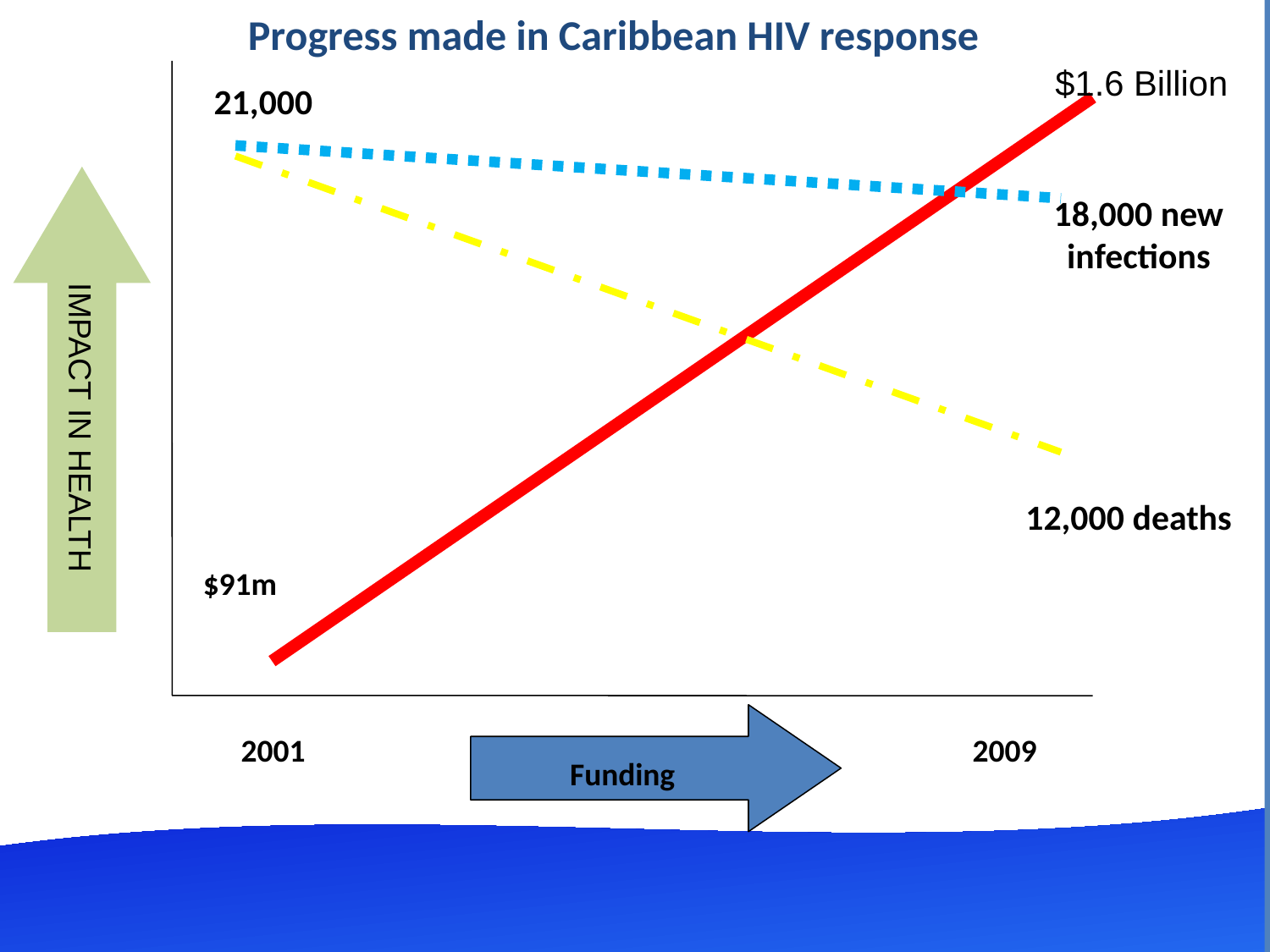

Progress made in Caribbean HIV response

$1.6 Billion
21,000

IMPACT IN HEALTH
18,000 new infections
12,000 deaths
$91m

Funding
2001
2009

29